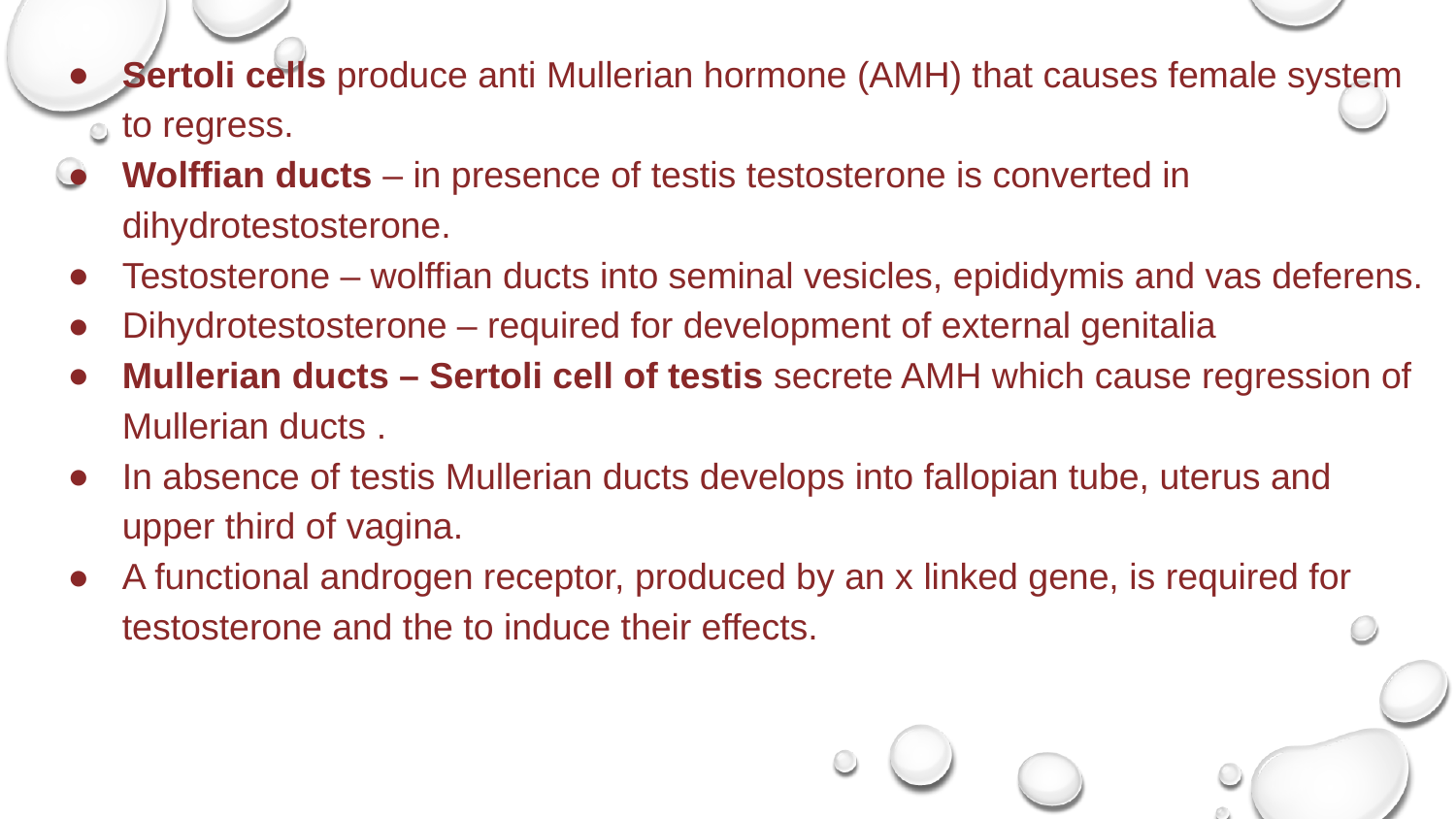

Sertoli cells produce anti Mullerian hormone (AMH) that causes female system to regress.
Wolffian ducts – in presence of testis testosterone is converted in dihydrotestosterone.
Testosterone – wolffian ducts into seminal vesicles, epididymis and vas deferens.
Dihydrotestosterone – required for development of external genitalia
Mullerian ducts – Sertoli cell of testis secrete AMH which cause regression of Mullerian ducts .
In absence of testis Mullerian ducts develops into fallopian tube, uterus and upper third of vagina.
A functional androgen receptor, produced by an x linked gene, is required for testosterone and the to induce their effects.